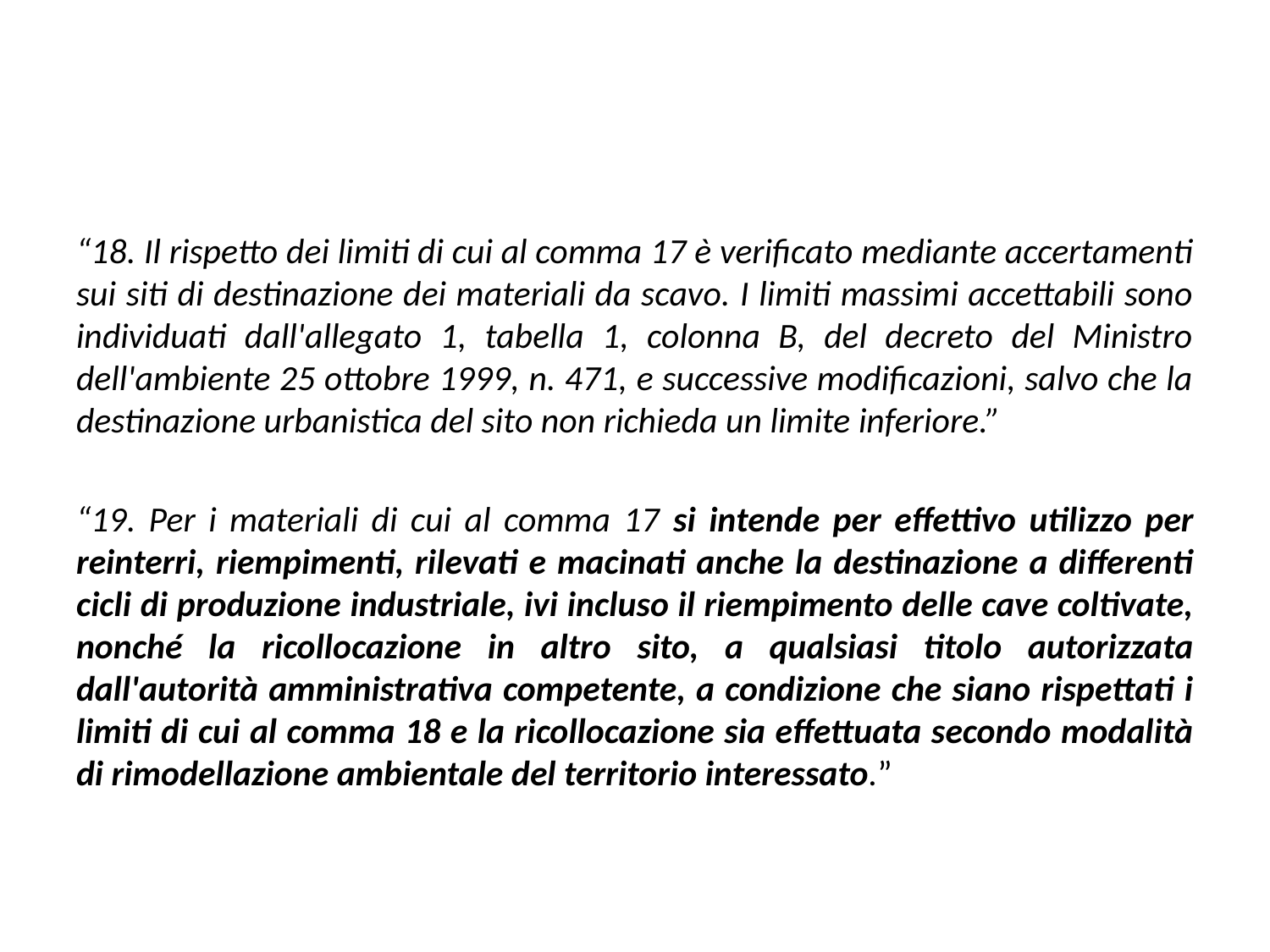

#
“18. Il rispetto dei limiti di cui al comma 17 è verificato mediante accertamenti sui siti di destinazione dei materiali da scavo. I limiti massimi accettabili sono individuati dall'allegato 1, tabella 1, colonna B, del decreto del Ministro dell'ambiente 25 ottobre 1999, n. 471, e successive modificazioni, salvo che la destinazione urbanistica del sito non richieda un limite inferiore.”

“19. Per i materiali di cui al comma 17 si intende per effettivo utilizzo per reinterri, riempimenti, rilevati e macinati anche la destinazione a differenti cicli di produzione industriale, ivi incluso il riempimento delle cave coltivate, nonché la ricollocazione in altro sito, a qualsiasi titolo autorizzata dall'autorità amministrativa competente, a condizione che siano rispettati i limiti di cui al comma 18 e la ricollocazione sia effettuata secondo modalità di rimodellazione ambientale del territorio interessato.”